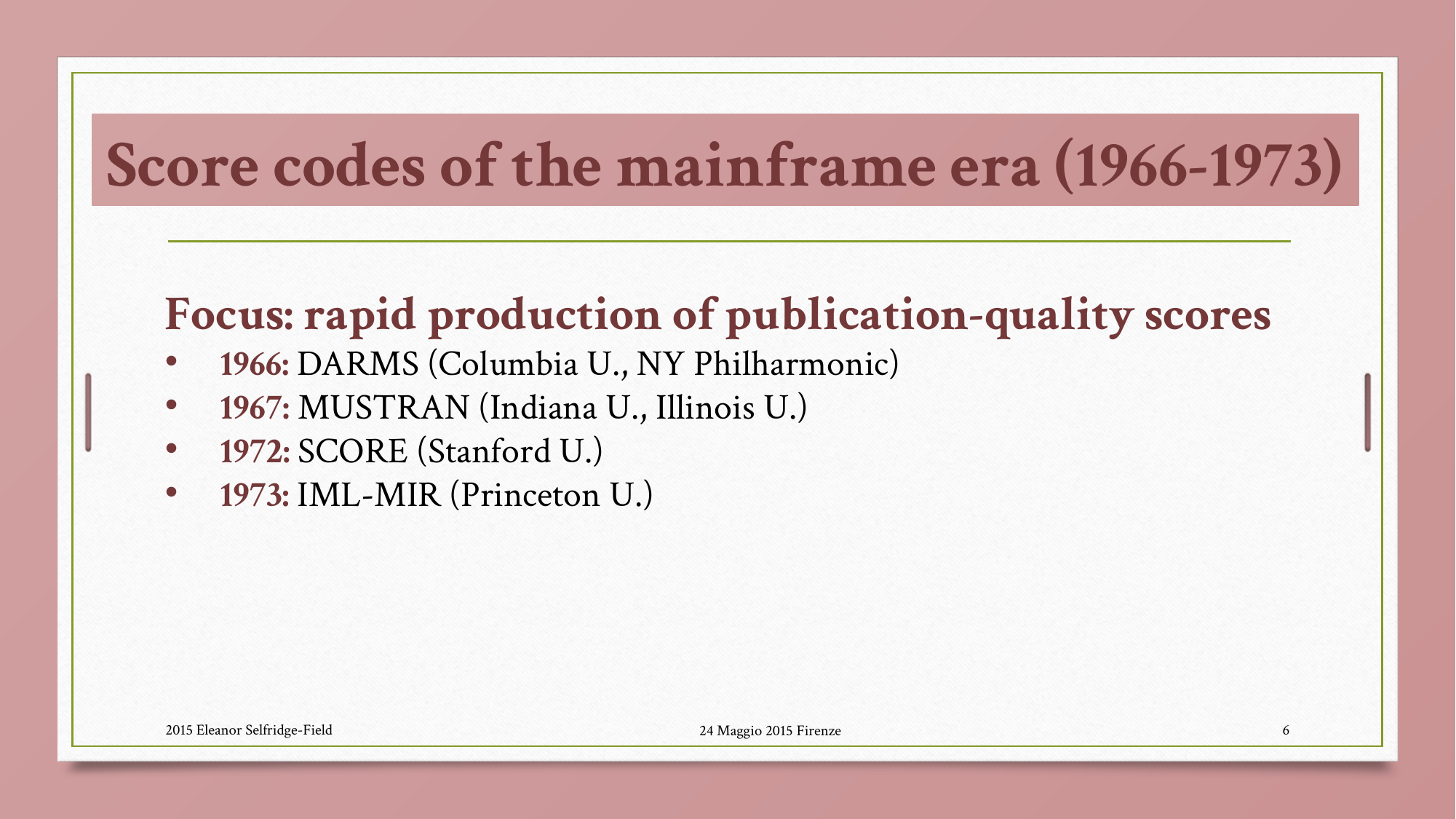

# Score codes of the mainframe era (1966-1973)
Focus: rapid production of publication-quality scores
1966: DARMS (Columbia U., NY Philharmonic)
1967: MUSTRAN (Indiana U., Illinois U.)
1972: SCORE (Stanford U.)
1973: IML-MIR (Princeton U.)
24 Maggio 2015 Firenze
2015 Eleanor Selfridge-Field
6